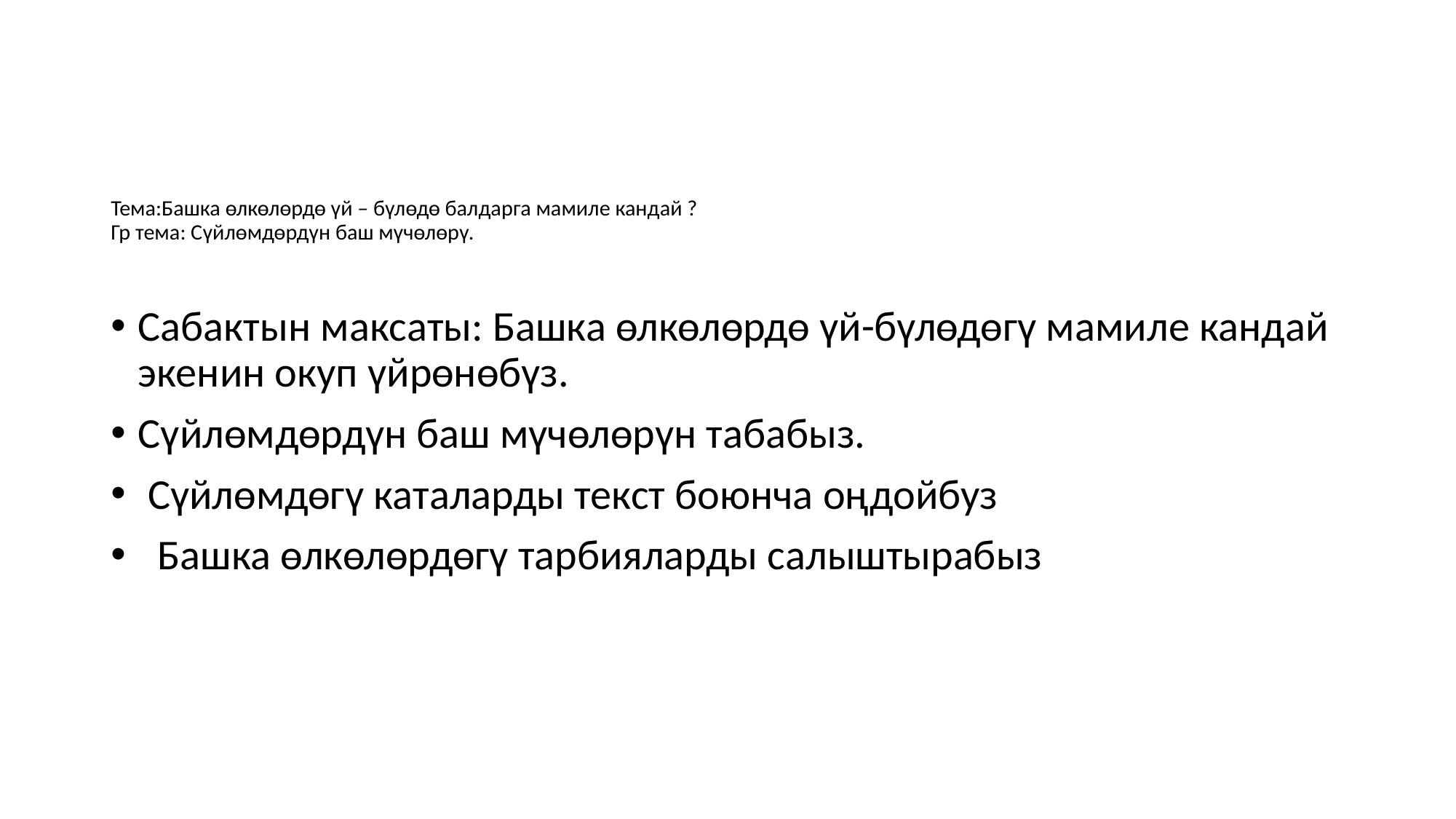

# Тема:Башка өлкөлөрдө үй – бүлөдө балдарга мамиле кандай ? Гр тема: Сүйлөмдөрдүн баш мүчөлөрү.
Сабактын максаты: Башка өлкөлөрдө үй-бүлөдөгү мамиле кандай экенин окуп үйрөнөбүз.
Сүйлөмдөрдүн баш мүчөлөрүн табабыз.
 Сүйлөмдөгү каталарды текст боюнча оңдойбуз
  Башка өлкөлөрдөгү тарбияларды салыштырабыз